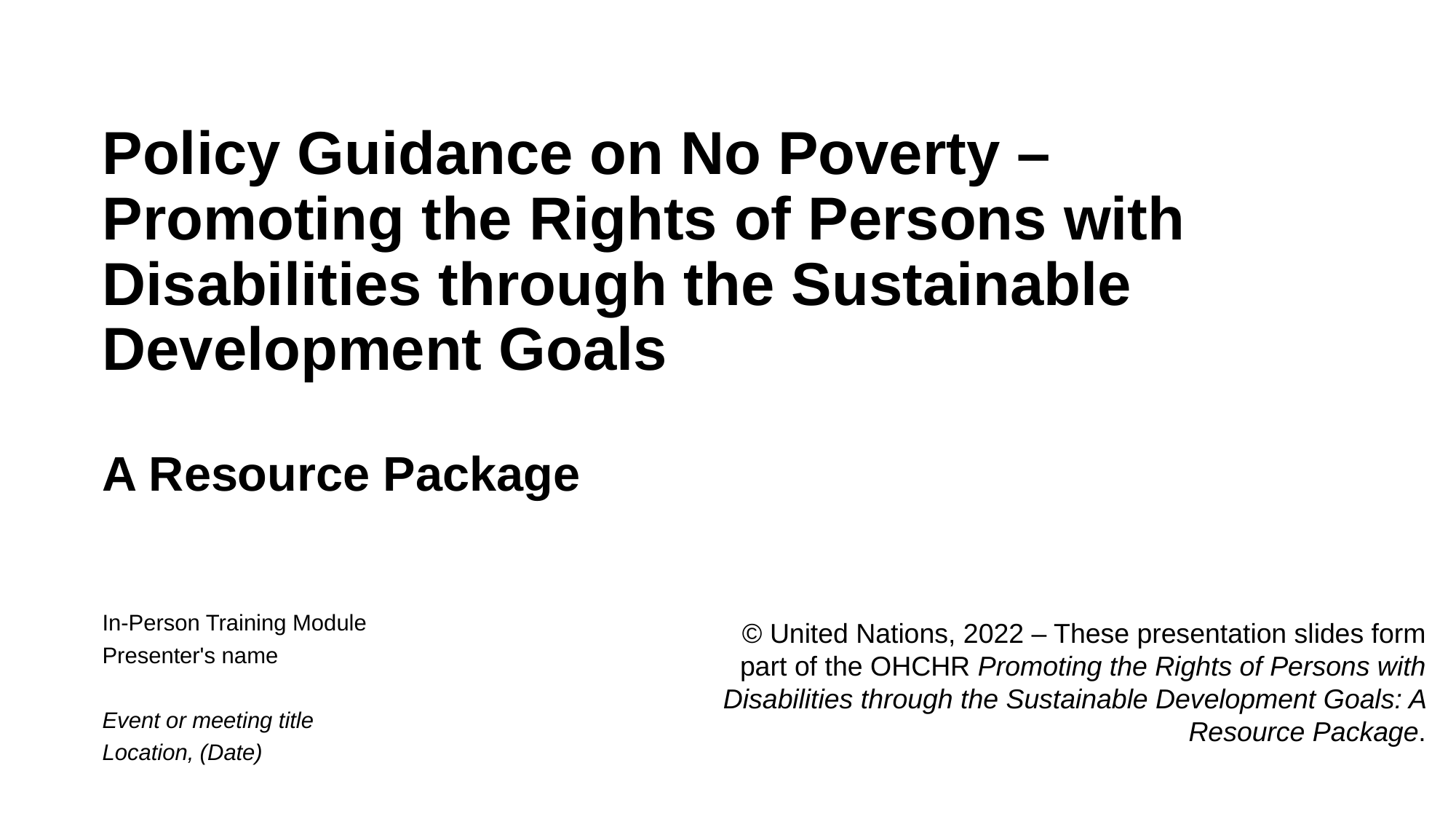

# Policy Guidance on No Poverty – Promoting the Rights of Persons with Disabilities through the Sustainable Development Goals A Resource Package
In-Person Training Module
Presenter's name

Event or meeting title
Location, (Date)

© United Nations, 2022 – These presentation slides form part of the OHCHR Promoting the Rights of Persons with Disabilities through the Sustainable Development Goals: A Resource Package.